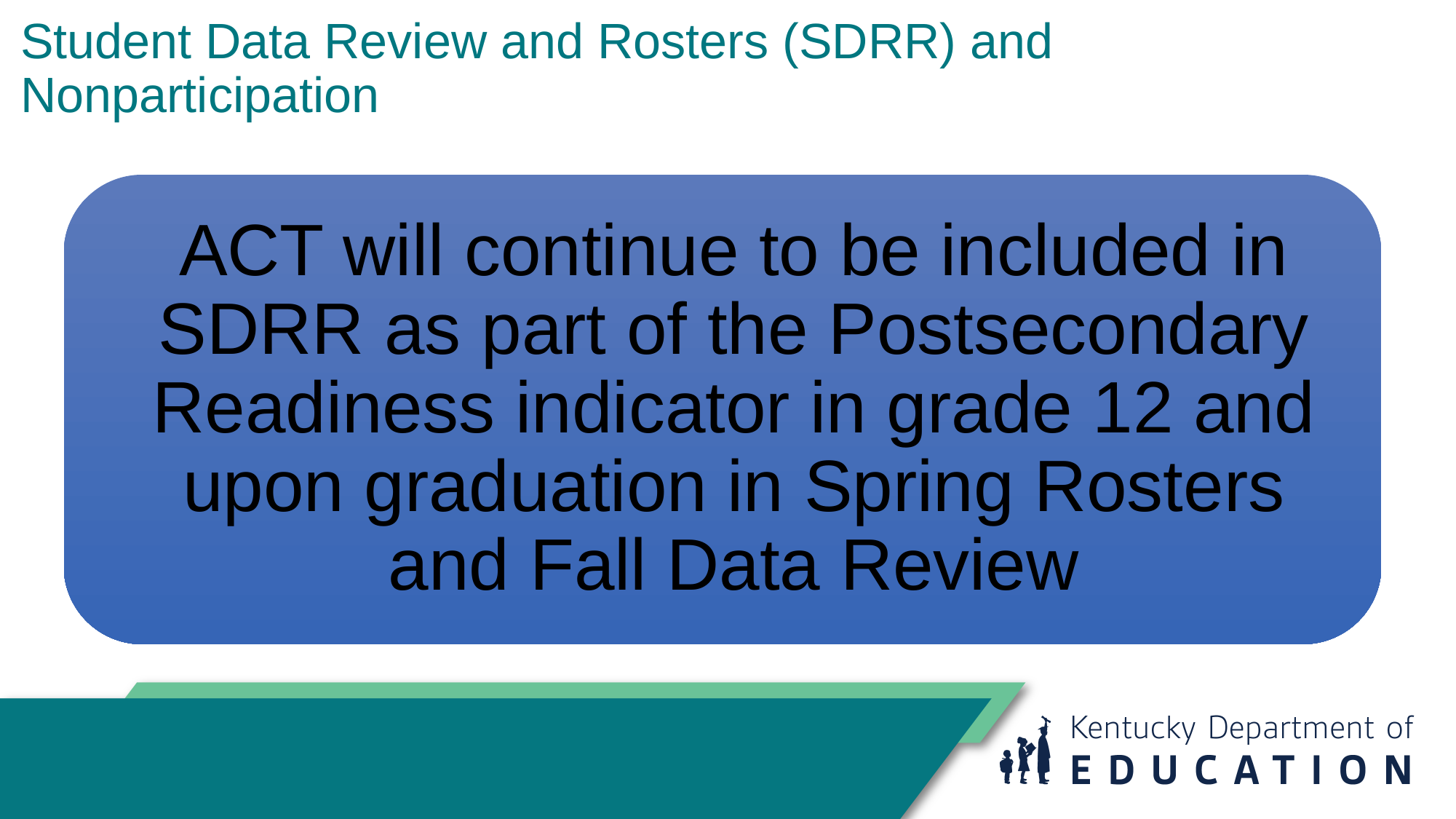

# Student Data Review and Rosters (SDRR) and Nonparticipation

ACT will continue to be included in SDRR as part of the Postsecondary Readiness indicator in grade 12 and upon graduation in Spring Rosters and Fall Data Review